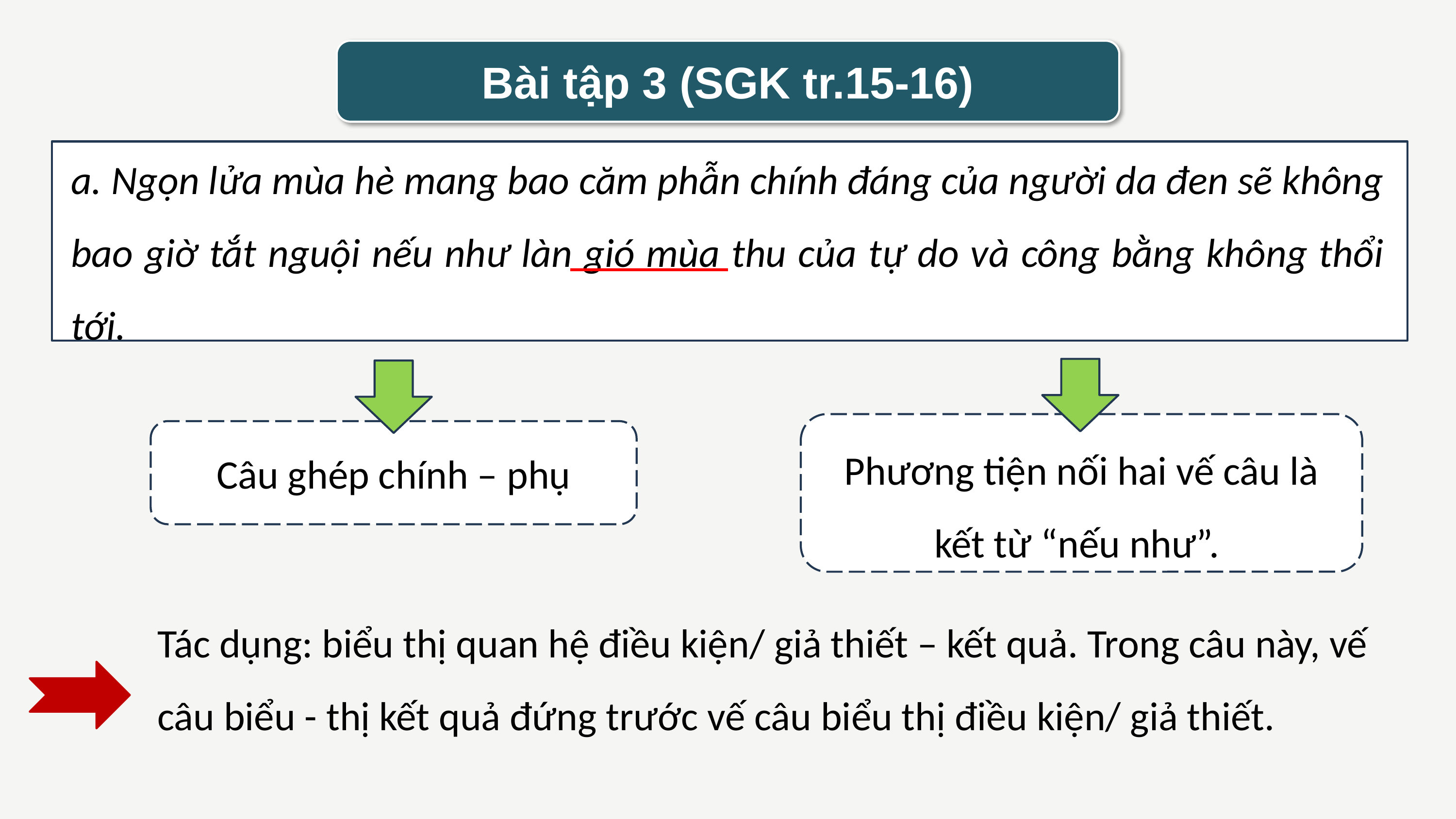

Bài tập 3 (SGK tr.15-16)
a. Ngọn lửa mùa hè mang bao căm phẫn chính đáng của người da đen sẽ không bao giờ tắt nguội nếu như làn gió mùa thu của tự do và công bằng không thổi tới.

Phương tiện nối hai vế câu là kết từ “nếu như”.

Câu ghép chính – phụ
Tác dụng: biểu thị quan hệ điều kiện/ giả thiết – kết quả. Trong câu này, vế câu biểu - thị kết quả đứng trước vế câu biểu thị điều kiện/ giả thiết.